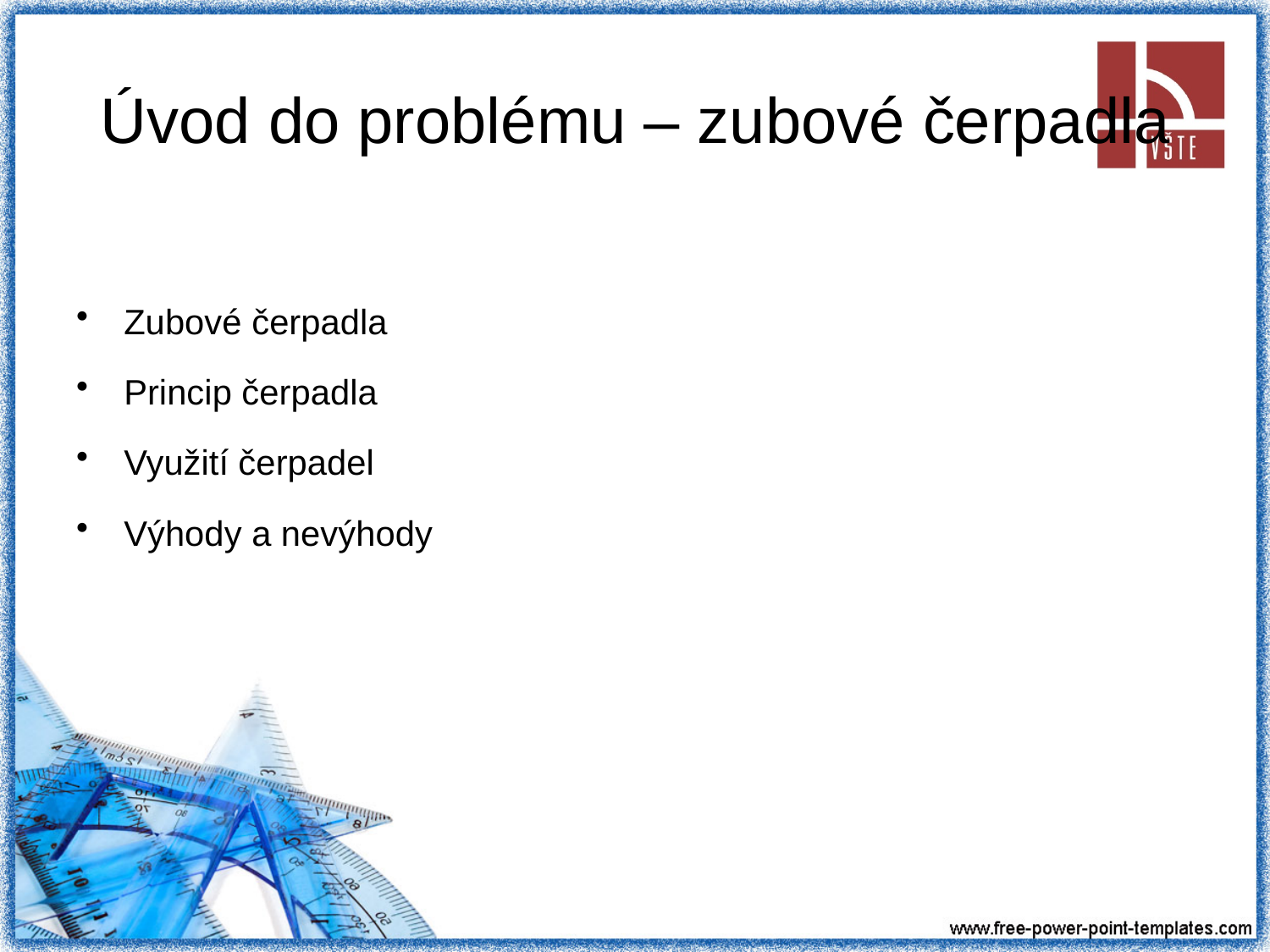

# Úvod do problému – zubové čerpadla

Zubové čerpadla
Princip čerpadla
Využití čerpadel
Výhody a nevýhody